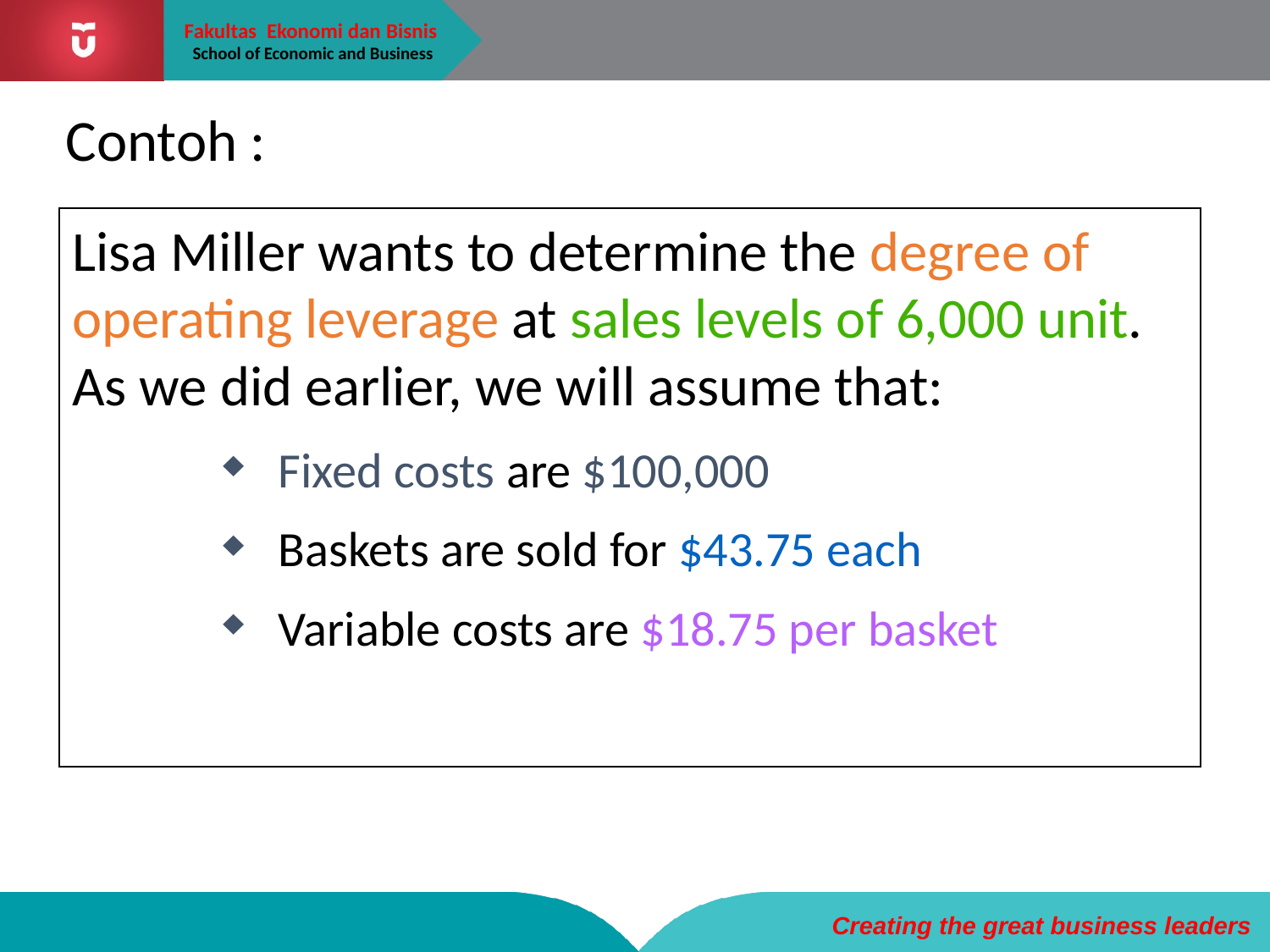

# Contoh :
Lisa Miller wants to determine the degree of operating leverage at sales levels of 6,000 unit.  As we did earlier, we will assume that:
Fixed costs are $100,000
Baskets are sold for $43.75 each
Variable costs are $18.75 per basket